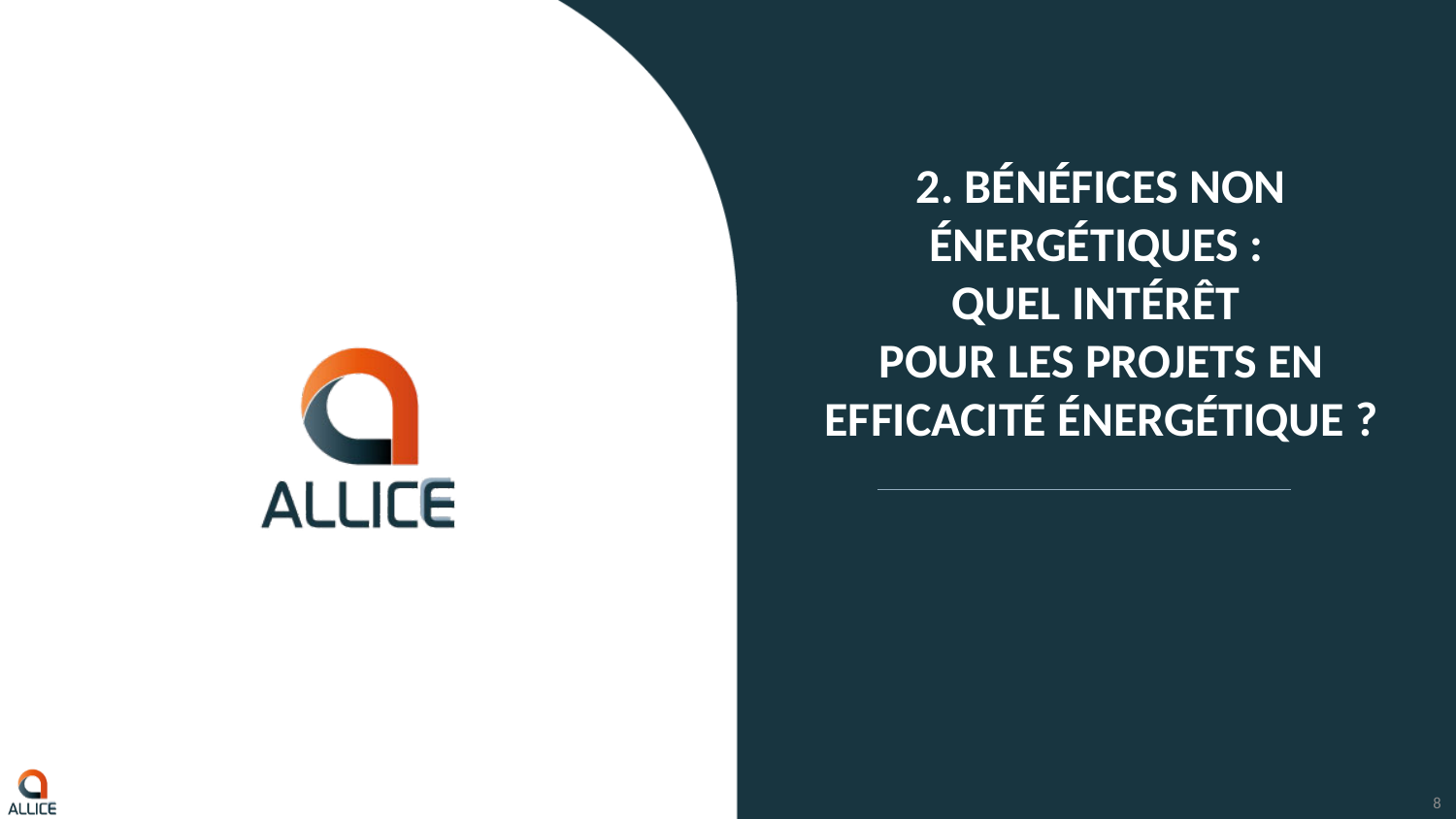

# 2. Bénéfices non énergétiques : quel intérêt pour les projets en efficacité énergétique ?
8